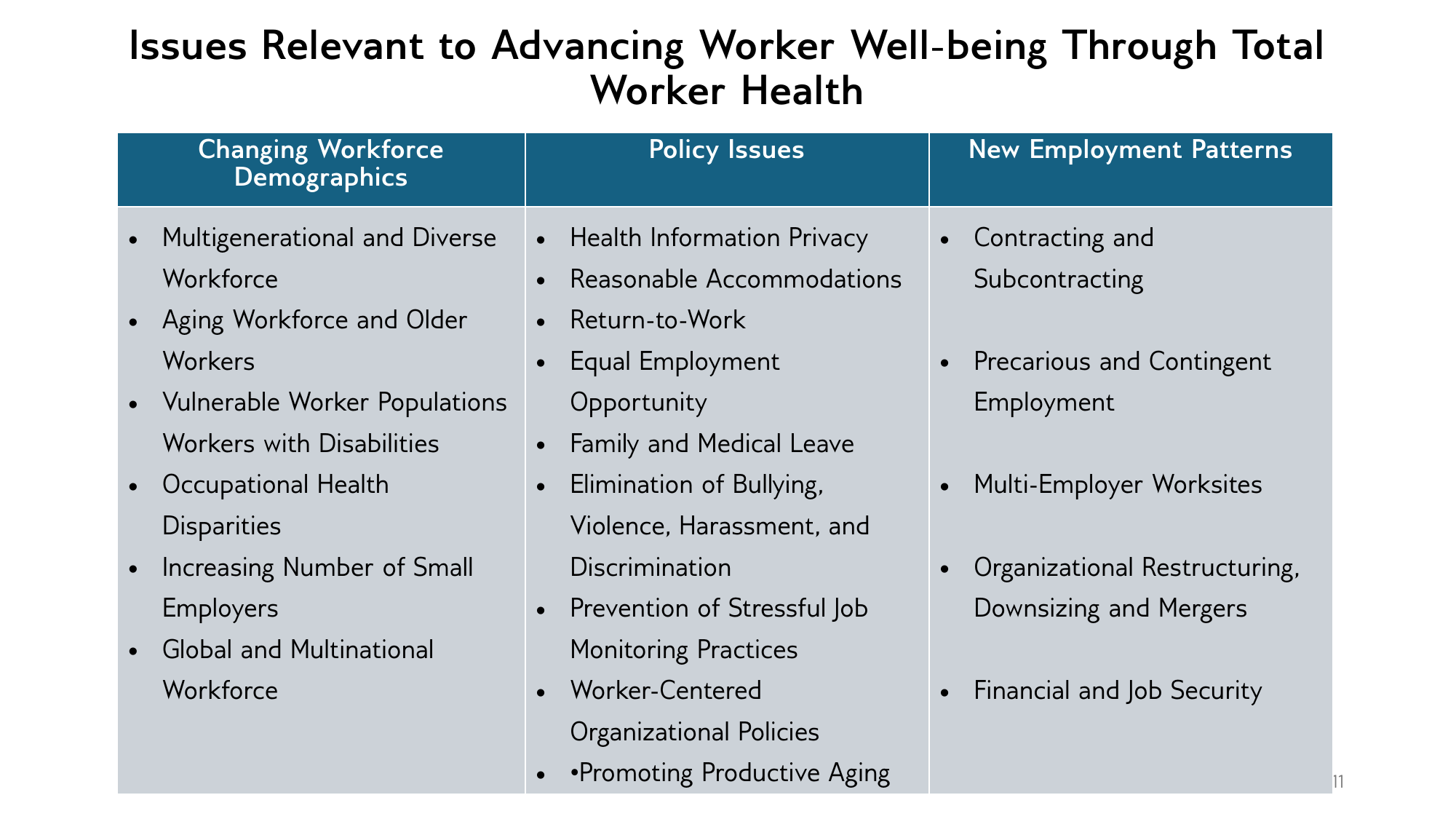

# Issues Relevant to Advancing Worker Well-being Through Total Worker Health
| Changing Workforce Demographics | Policy Issues | New Employment Patterns |
| --- | --- | --- |
| Multigenerational and Diverse Workforce Aging Workforce and Older Workers Vulnerable Worker Populations Workers with Disabilities Occupational Health Disparities Increasing Number of Small Employers Global and Multinational Workforce | Health Information Privacy Reasonable Accommodations Return-to-Work Equal Employment Opportunity Family and Medical Leave Elimination of Bullying, Violence, Harassment, and Discrimination Prevention of Stressful Job Monitoring Practices Worker-Centered Organizational Policies •Promoting Productive Aging | Contracting and Subcontracting Precarious and Contingent Employment Multi-Employer Worksites Organizational Restructuring, Downsizing and Mergers Financial and Job Security |
PBCTCO 2024 CONVENTION
11